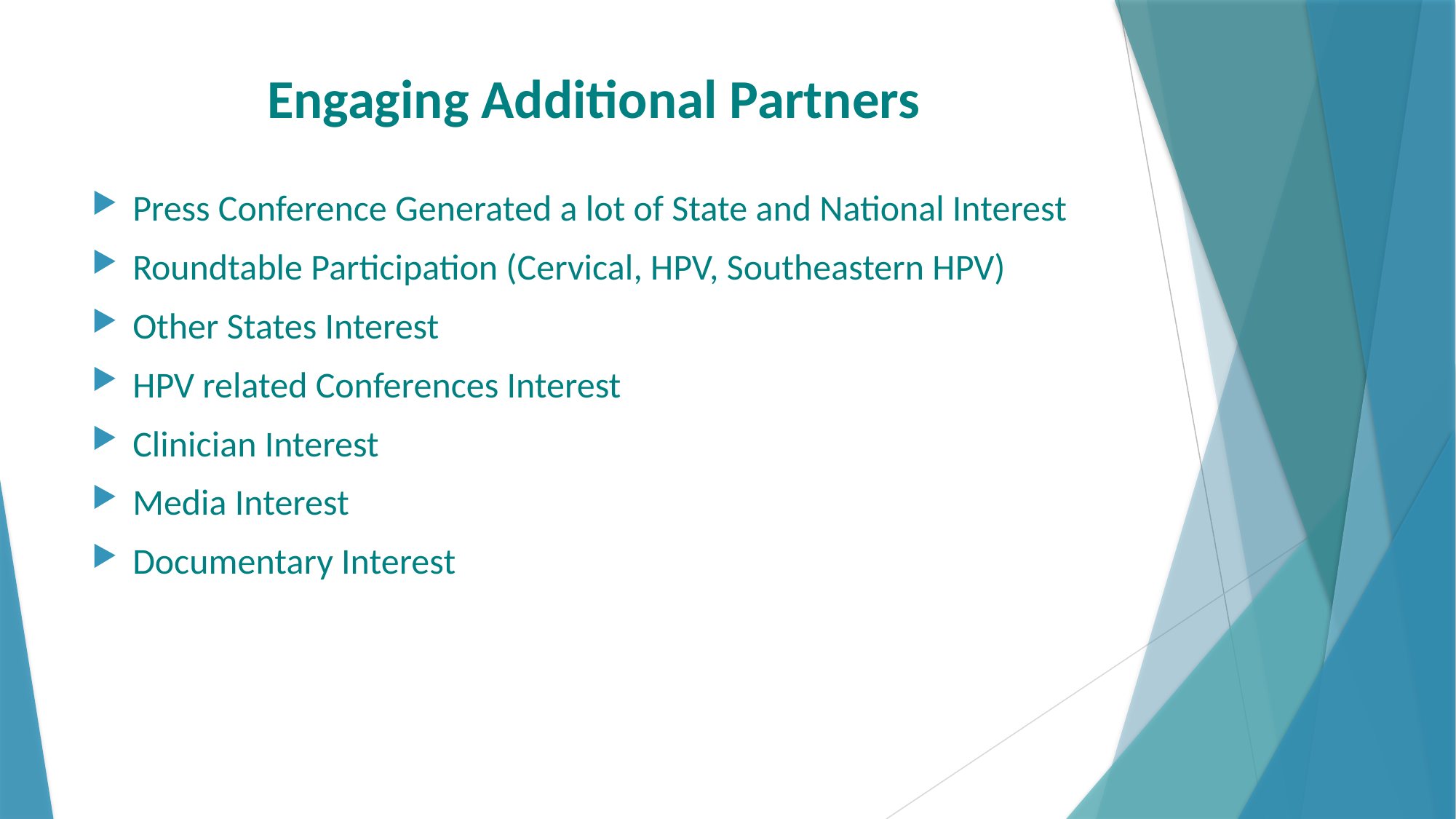

# Engaging Additional Partners
Press Conference Generated a lot of State and National Interest
Roundtable Participation (Cervical, HPV, Southeastern HPV)
Other States Interest
HPV related Conferences Interest
Clinician Interest
Media Interest
Documentary Interest